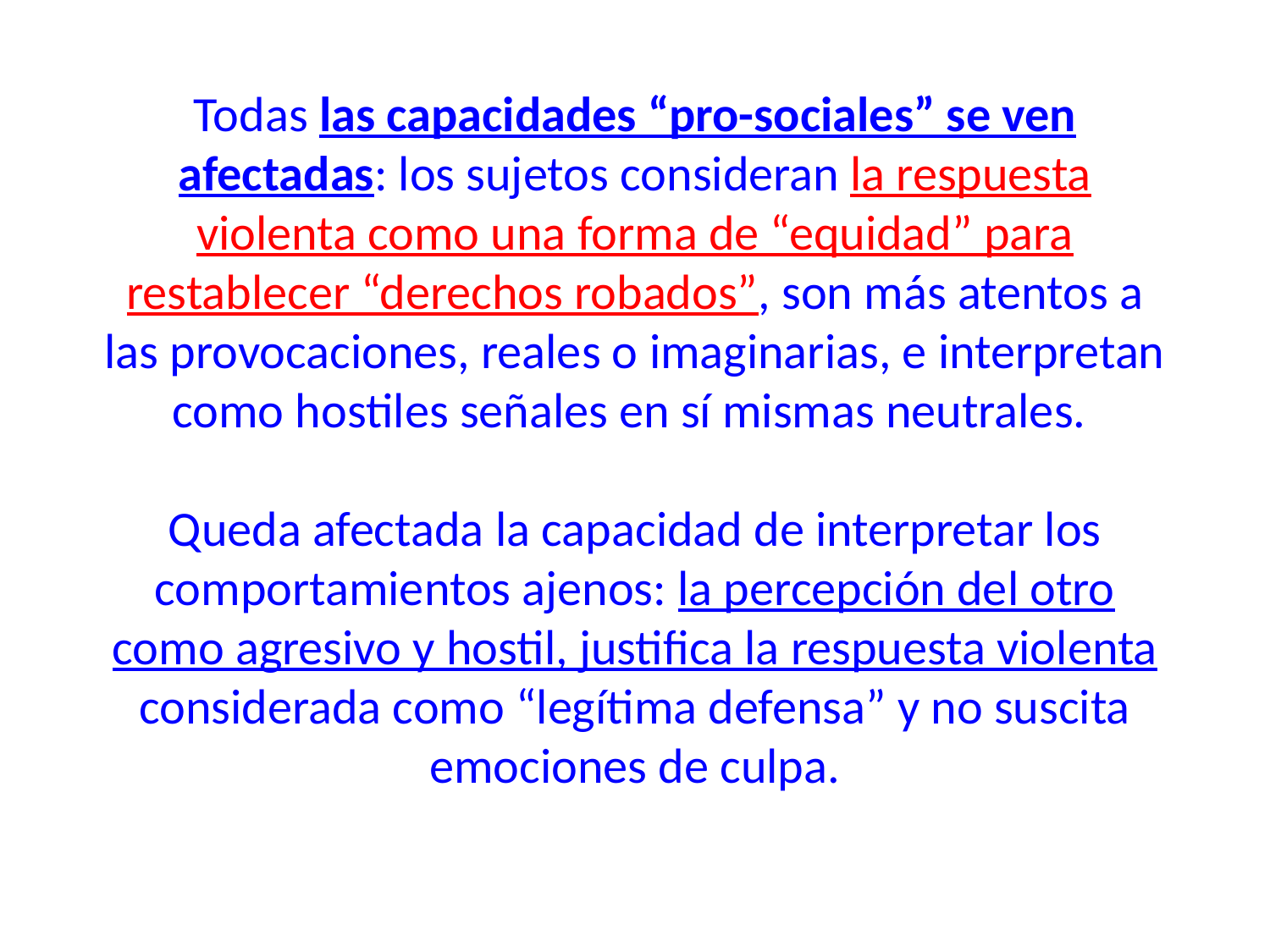

Todas las capacidades “pro-sociales” se ven afectadas: los sujetos consideran la respuesta violenta como una forma de “equidad” para restablecer “derechos robados”, son más atentos a las provocaciones, reales o imaginarias, e interpretan como hostiles señales en sí mismas neutrales.

Queda afectada la capacidad de interpretar los comportamientos ajenos: la percepción del otro como agresivo y hostil, justifica la respuesta violenta considerada como “legítima defensa” y no suscita emociones de culpa.